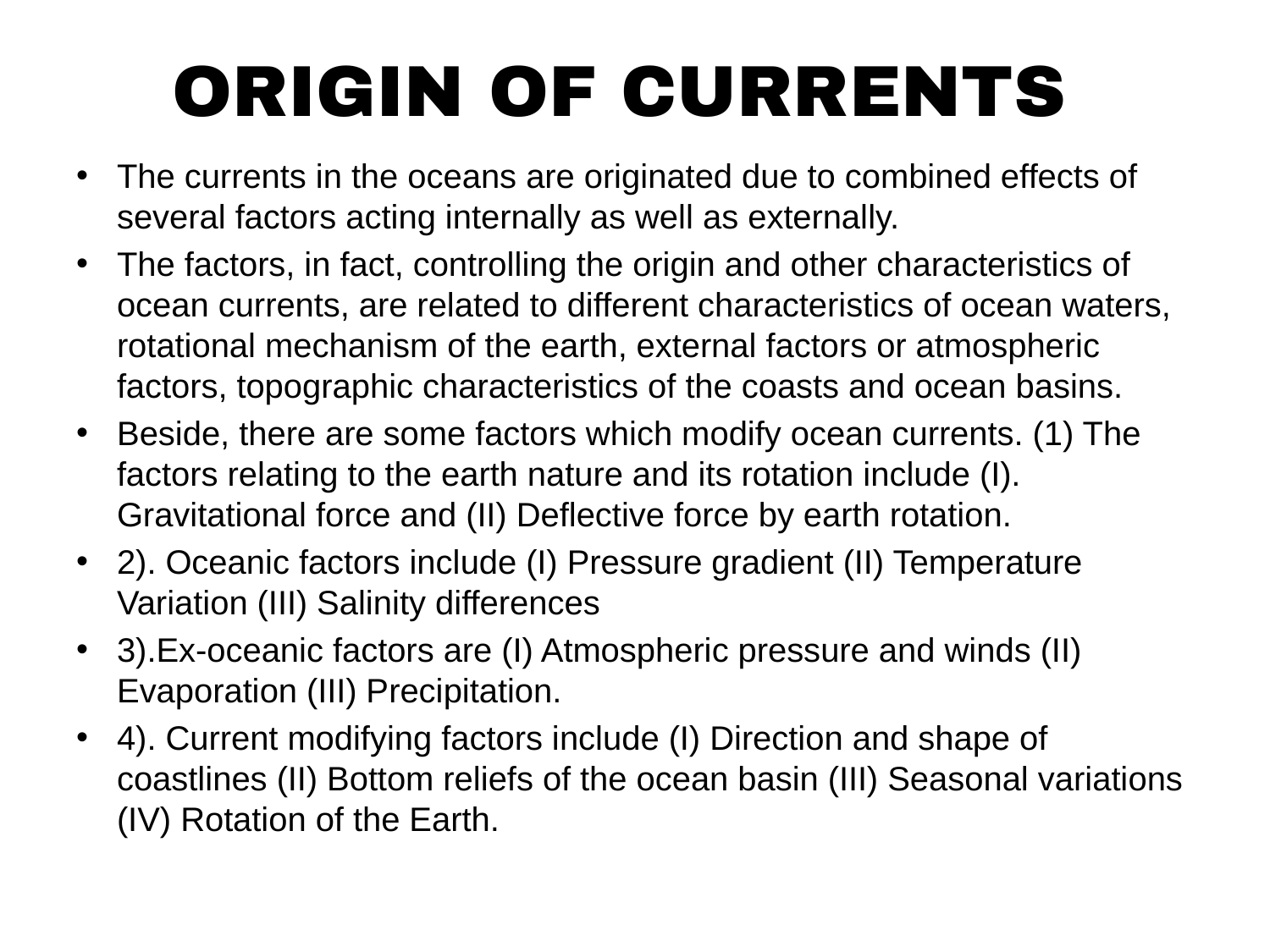

# ORIGIN OF CURRENTS
The currents in the oceans are originated due to combined effects of several factors acting internally as well as externally.
The factors, in fact, controlling the origin and other characteristics of ocean currents, are related to different characteristics of ocean waters, rotational mechanism of the earth, external factors or atmospheric factors, topographic characteristics of the coasts and ocean basins.
Beside, there are some factors which modify ocean currents. (1) The factors relating to the earth nature and its rotation include (I). Gravitational force and (II) Deflective force by earth rotation.
2). Oceanic factors include (I) Pressure gradient (II) Temperature Variation (III) Salinity differences
3).Ex-oceanic factors are (I) Atmospheric pressure and winds (II) Evaporation (III) Precipitation.
4). Current modifying factors include (I) Direction and shape of coastlines (II) Bottom reliefs of the ocean basin (III) Seasonal variations (IV) Rotation of the Earth.